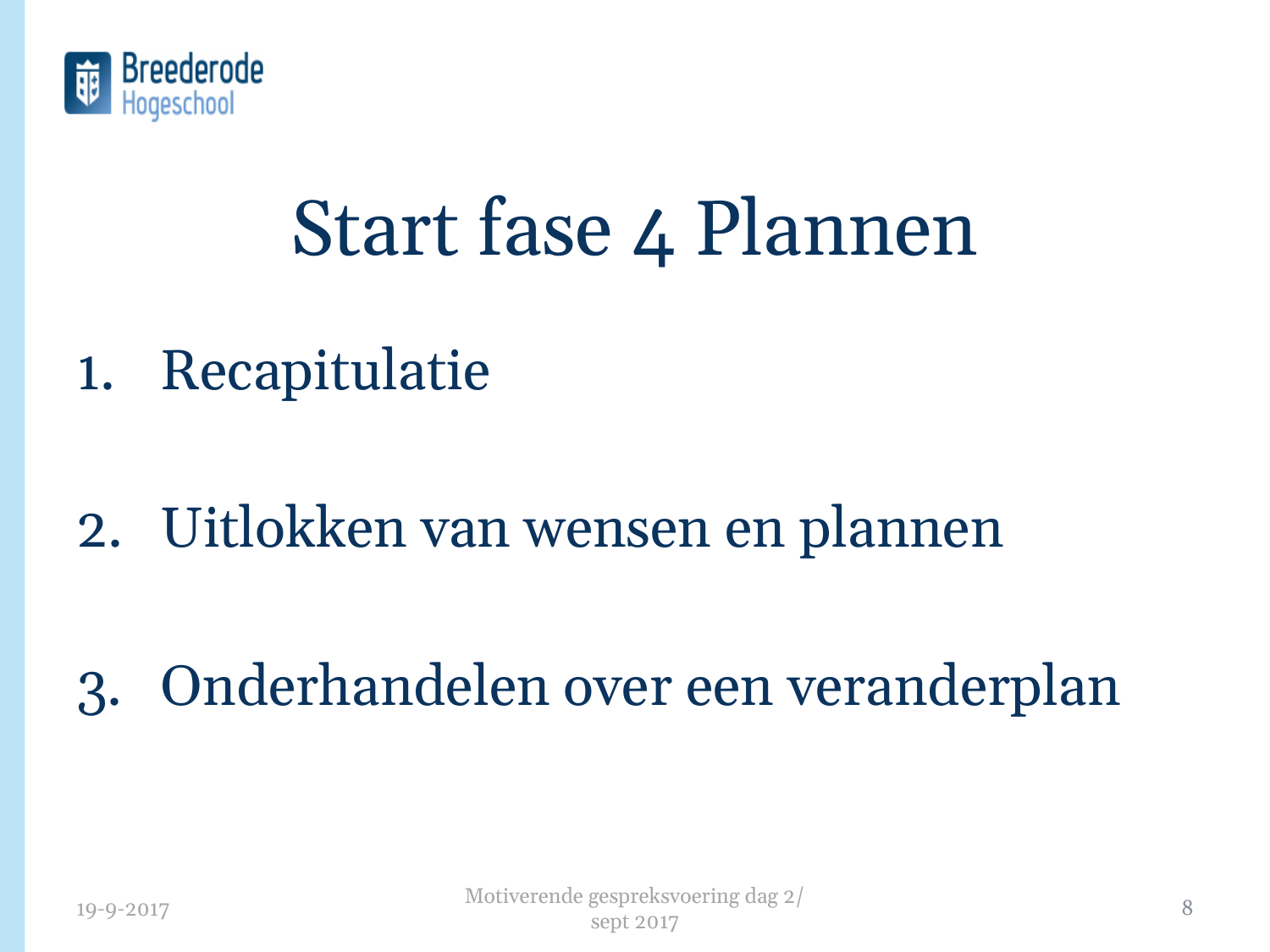

# Start fase 4 Plannen
1.	Recapitulatie

2.	Uitlokken van wensen en plannen

3.	Onderhandelen over een veranderplan

19-9-2017
Motiverende gespreksvoering dag 2/ sept 2017
8